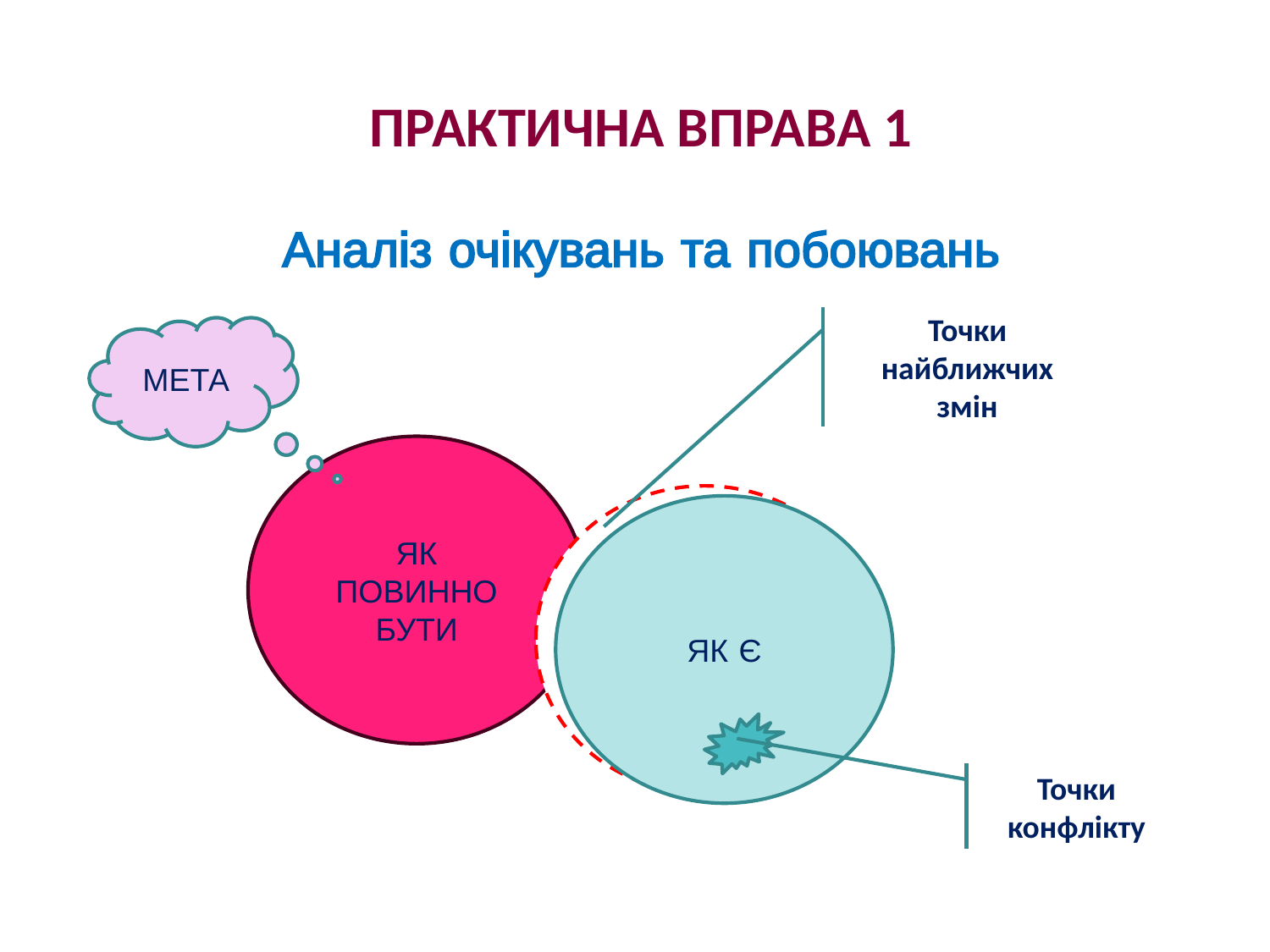

ПРАКТИЧНА ВПРАВА 1
Аналіз очікувань та побоювань
Точки найближчих змін
МЕТА
ЯК ПОВИННО БУТИ

ЯК Є

Точки конфлікту